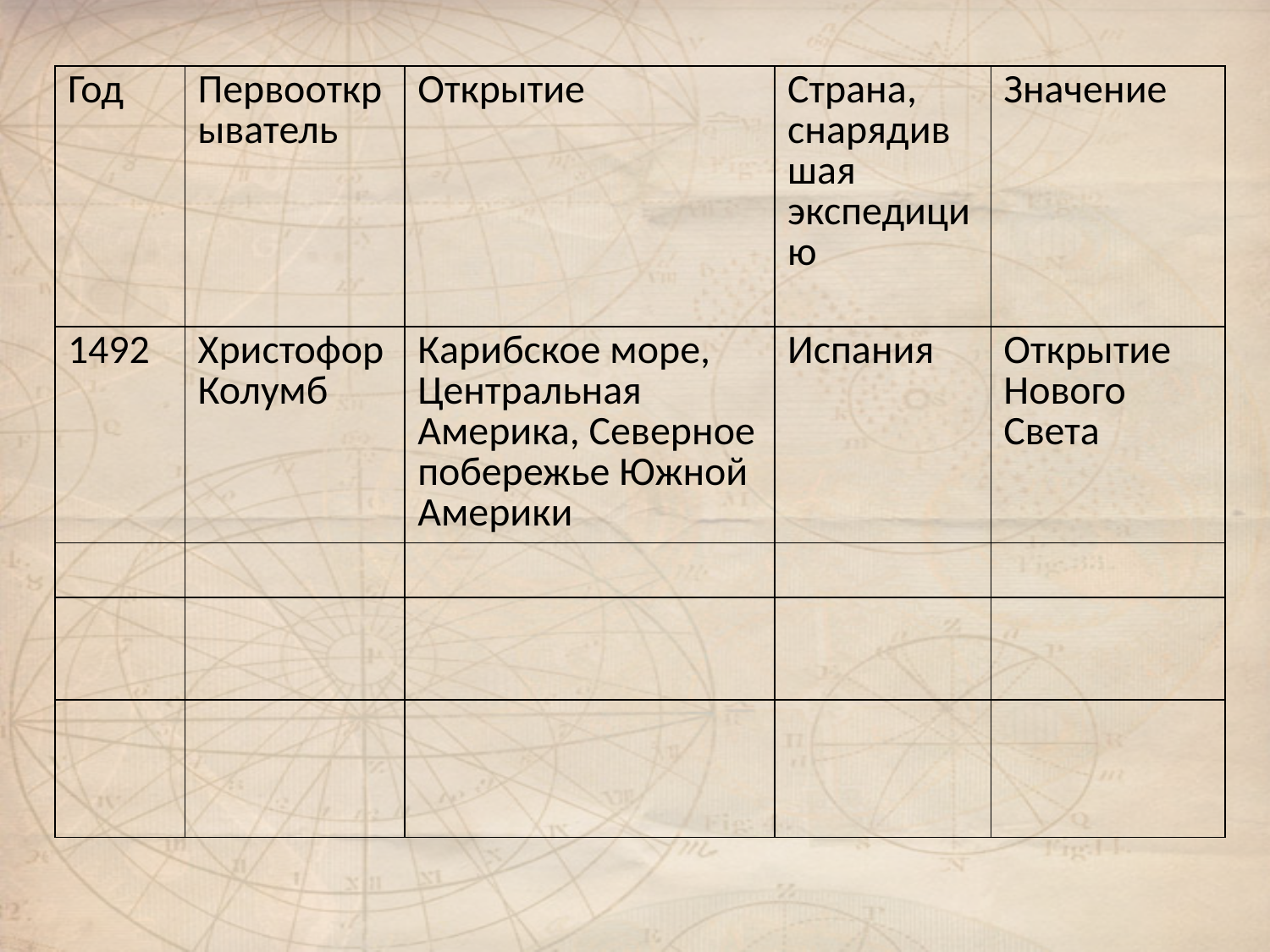

| Год | Первооткрыватель | Открытие | Страна, снарядившая экспедицию | Значение |
| --- | --- | --- | --- | --- |
| 1492 | Христофор Колумб | Карибское море, Центральная Америка, Северное побережье Южной Америки | Испания | Открытие Нового Света |
|  |  |  |  |  |
|  |  |  |  |  |
|  |  |  |  |  |